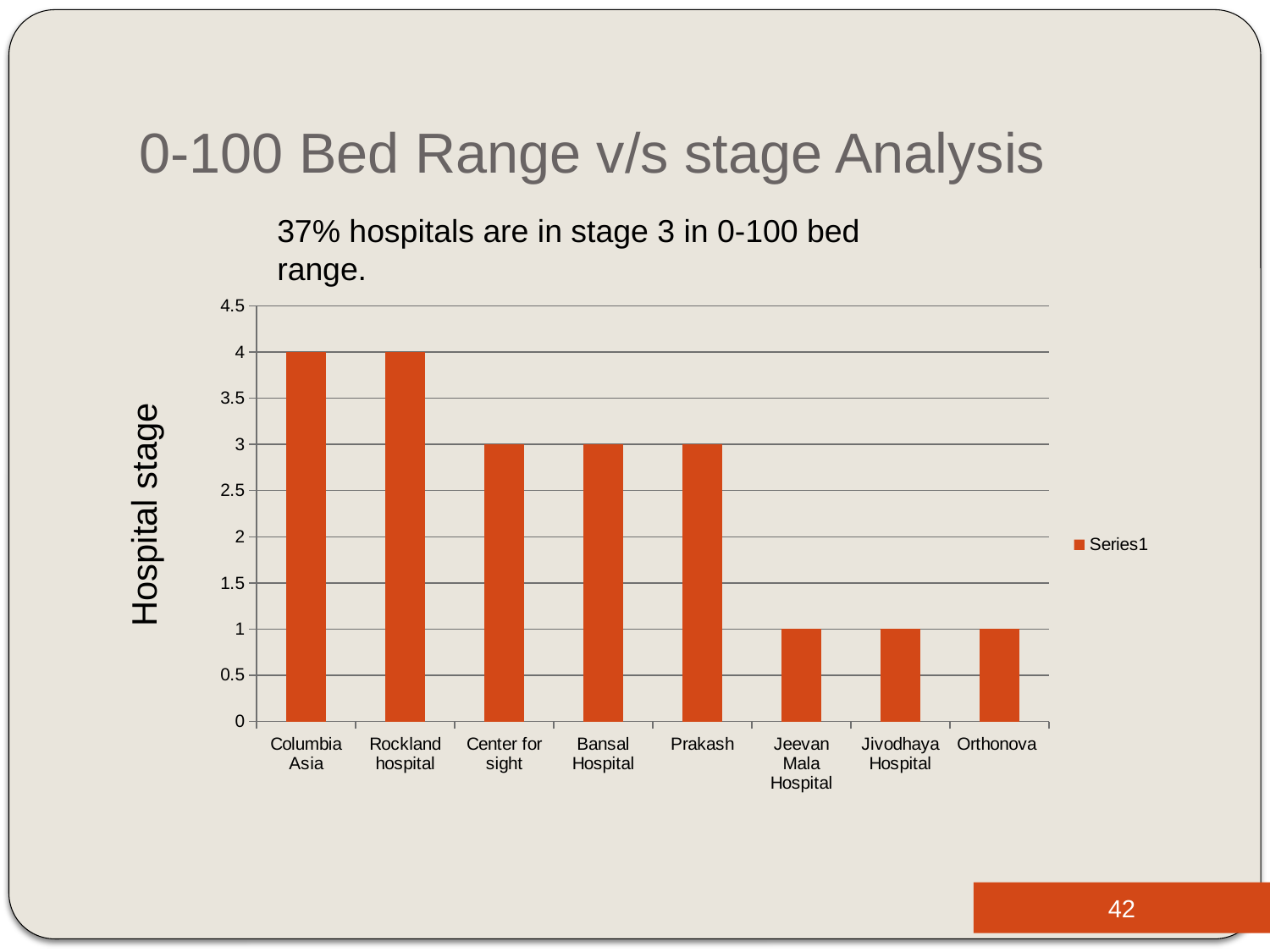

# 0-100 Bed Range v/s stage Analysis
37% hospitals are in stage 3 in 0-100 bed range.

### Chart

| Category |  |
|---|---|
| Columbia Asia | 4.0 |
| Rockland hospital | 4.0 |
| Center for sight | 3.0 |
| Bansal Hospital | 3.0 |
| Prakash | 3.0 |
| Jeevan Mala Hospital | 1.0 |
| Jivodhaya Hospital | 1.0 |
| Orthonova  | 1.0 |
Hospital stage
42